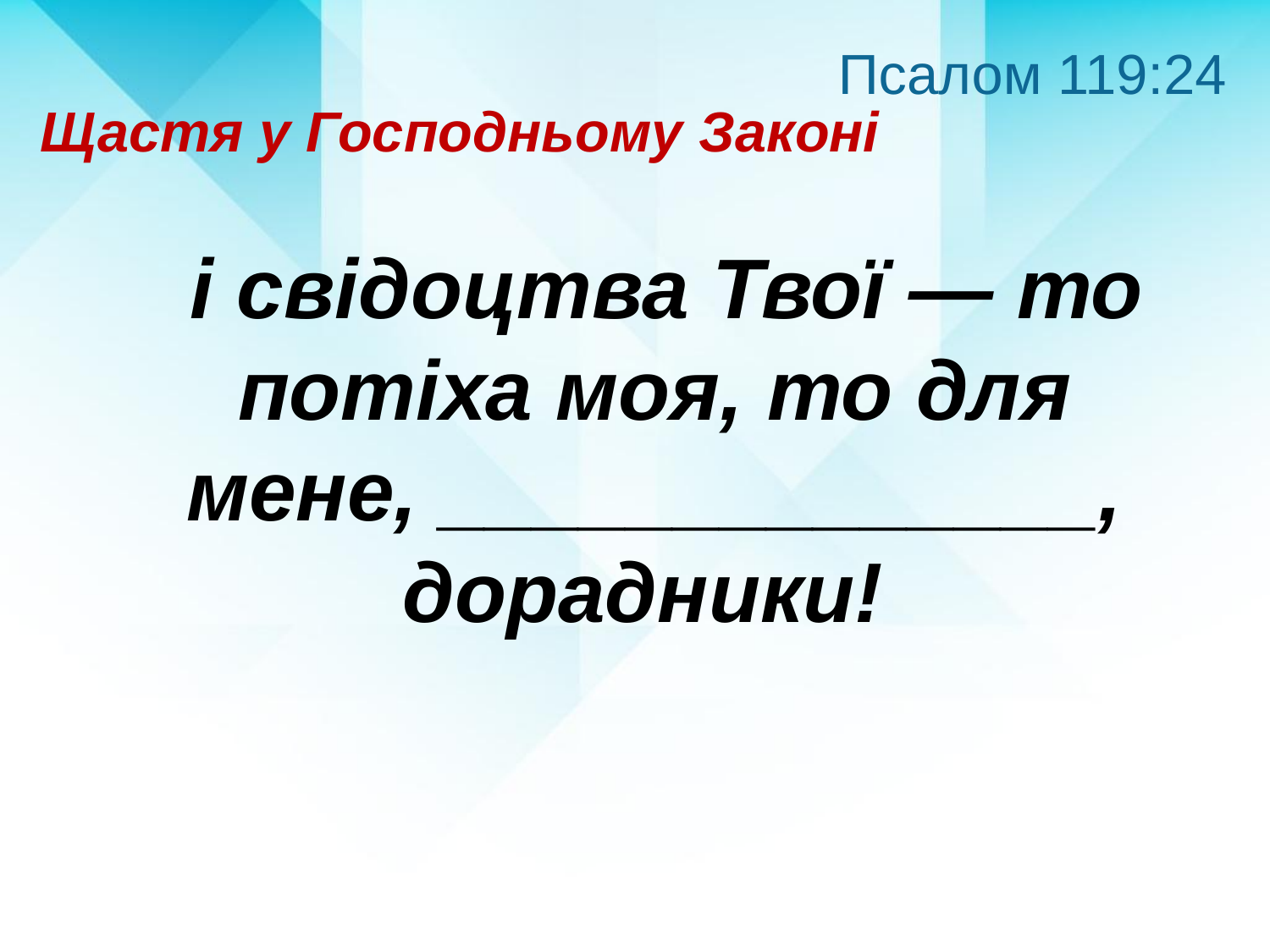

Псалом 119:24

Щастя у Господньому Законі

 і свідоцтва Твої — то потіха моя, то для мене, ______________, дорадники!